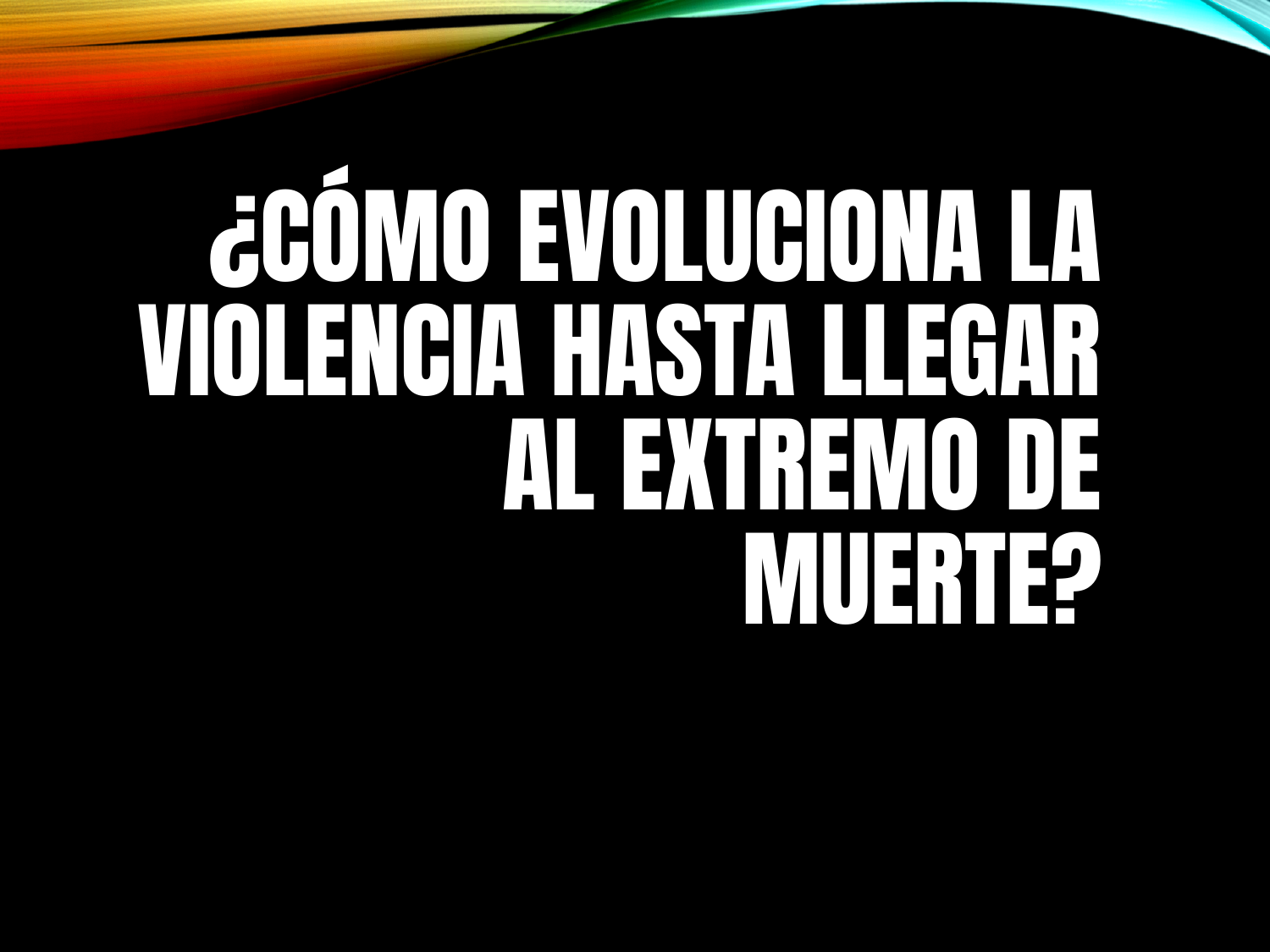

# ¿Cómo evoluciona la violencia hasta llegar al extremo de muerte?